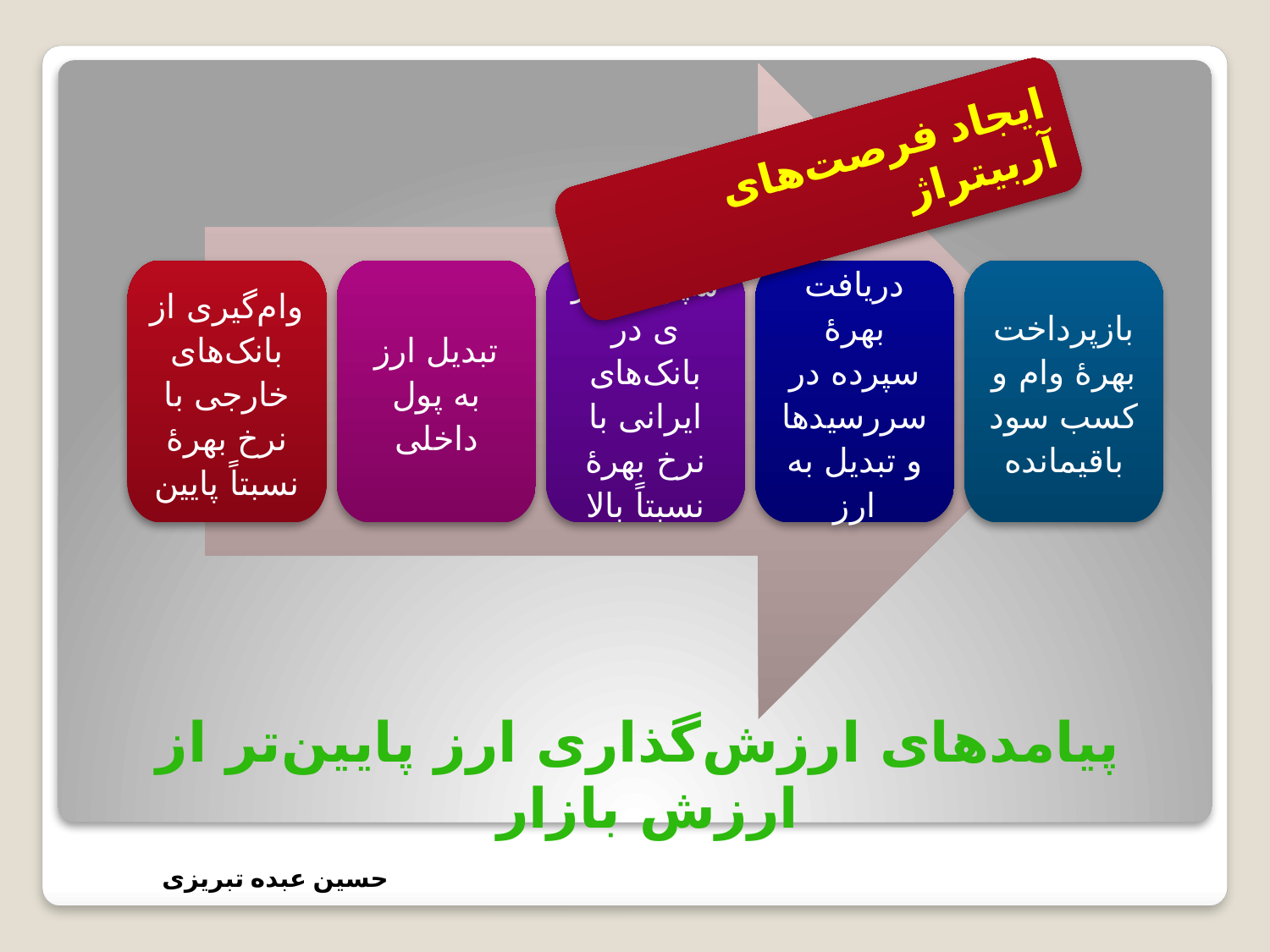

ایجاد فرصت‌های آربیتراژ

وام‌گیری از بانک‌های خارجی با نرخ بهرۀ نسبتاً پایین
تبدیل ارز به پول داخلی
سپرده‌گذاری در بانک‌های ایرانی با نرخ بهرۀ نسبتاً بالا
دریافت بهرۀ سپرده‌ در سررسیدها و تبدیل به ارز
بازپرداخت بهرۀ وام و کسب سود باقیمانده
# پیامدهای ارزش‌گذاری ارز پایین‌تر از ارزش بازار